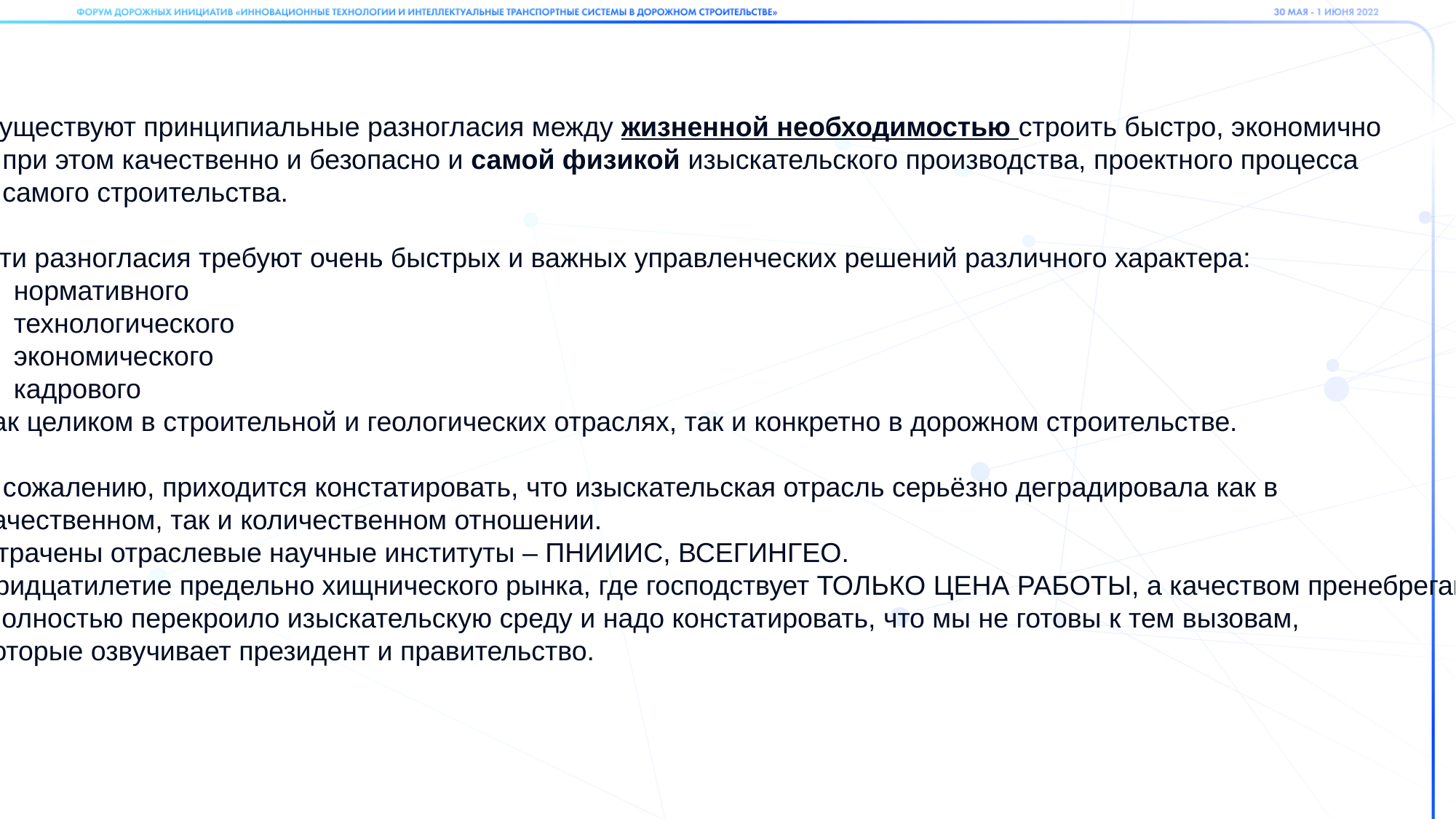

Существуют принципиальные разногласия между жизненной необходимостью строить быстро, экономично
и при этом качественно и безопасно и самой физикой изыскательского производства, проектного процесса
и самого строительства.

Эти разногласия требуют очень быстрых и важных управленческих решений различного характера:
нормативного
технологического
экономического
кадрового
как целиком в строительной и геологических отраслях, так и конкретно в дорожном строительстве.

К сожалению, приходится констатировать, что изыскательская отрасль серьёзно деградировала как в
качественном, так и количественном отношении.
Утрачены отраслевые научные институты – ПНИИИС, ВСЕГИНГЕО.
Тридцатилетие предельно хищнического рынка, где господствует ТОЛЬКО ЦЕНА РАБОТЫ, а качеством пренебрегают
 полностью перекроило изыскательскую среду и надо констатировать, что мы не готовы к тем вызовам,
которые озвучивает президент и правительство.